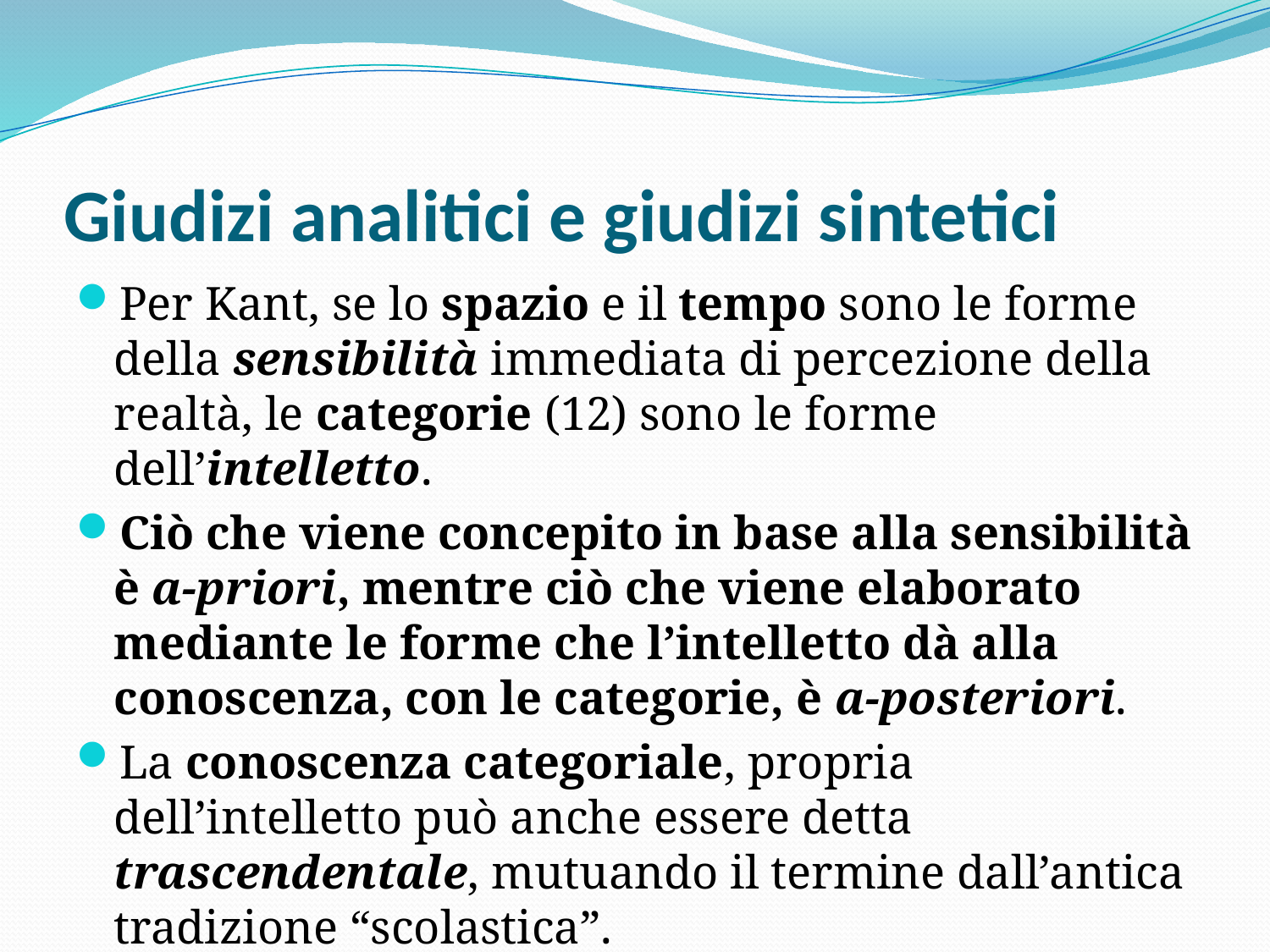

# Giudizi analitici e giudizi sintetici
Per Kant, se lo spazio e il tempo sono le forme della sensibilità immediata di percezione della realtà, le categorie (12) sono le forme dell’intelletto.
Ciò che viene concepito in base alla sensibilità è a-priori, mentre ciò che viene elaborato mediante le forme che l’intelletto dà alla conoscenza, con le categorie, è a-posteriori.
La conoscenza categoriale, propria dell’intelletto può anche essere detta trascendentale, mutuando il termine dall’antica tradizione “scolastica”.